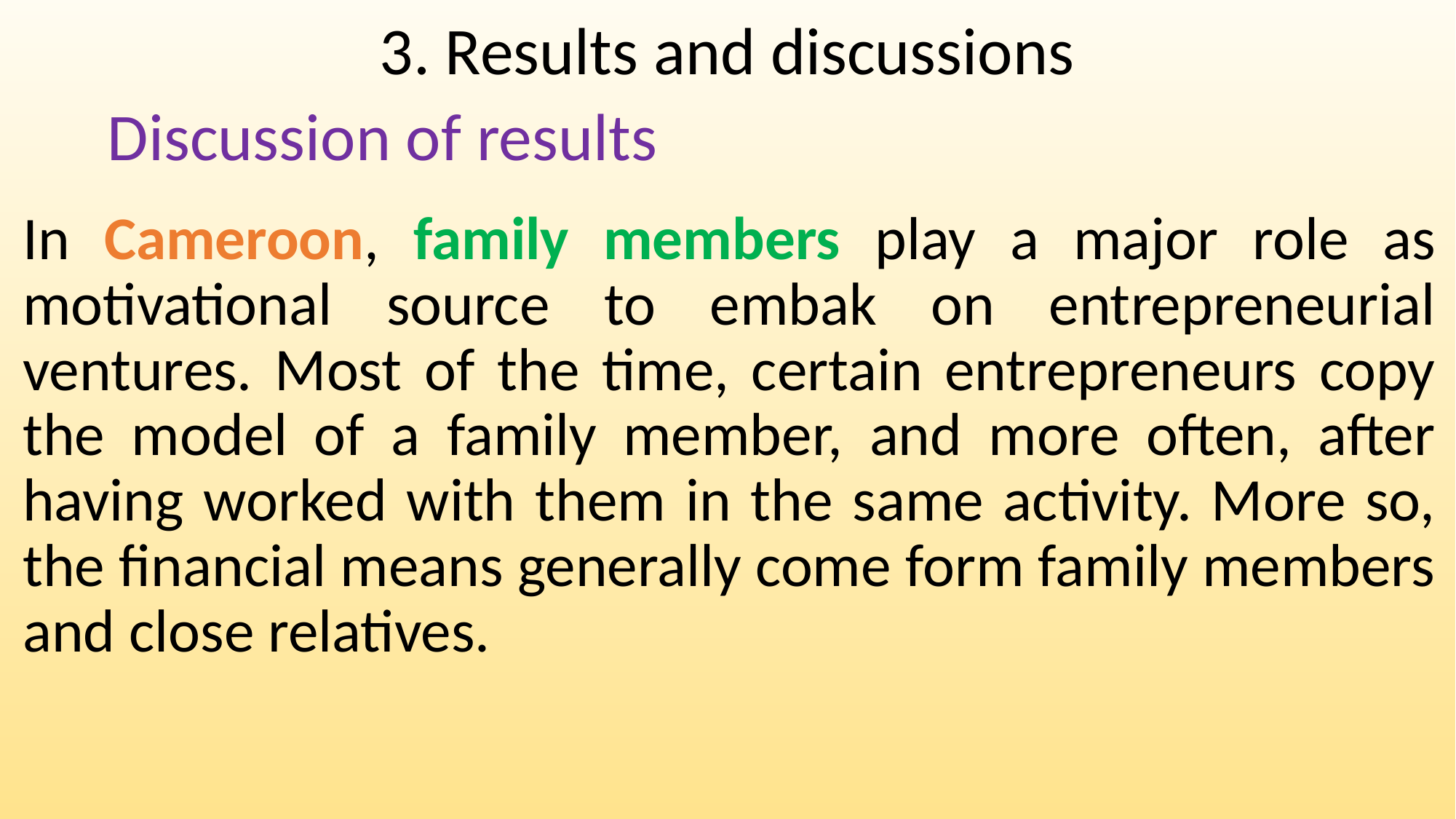

# 3. Results and discussions
Discussion of results
In Cameroon, family members play a major role as motivational source to embak on entrepreneurial ventures. Most of the time, certain entrepreneurs copy the model of a family member, and more often, after having worked with them in the same activity. More so, the financial means generally come form family members and close relatives.